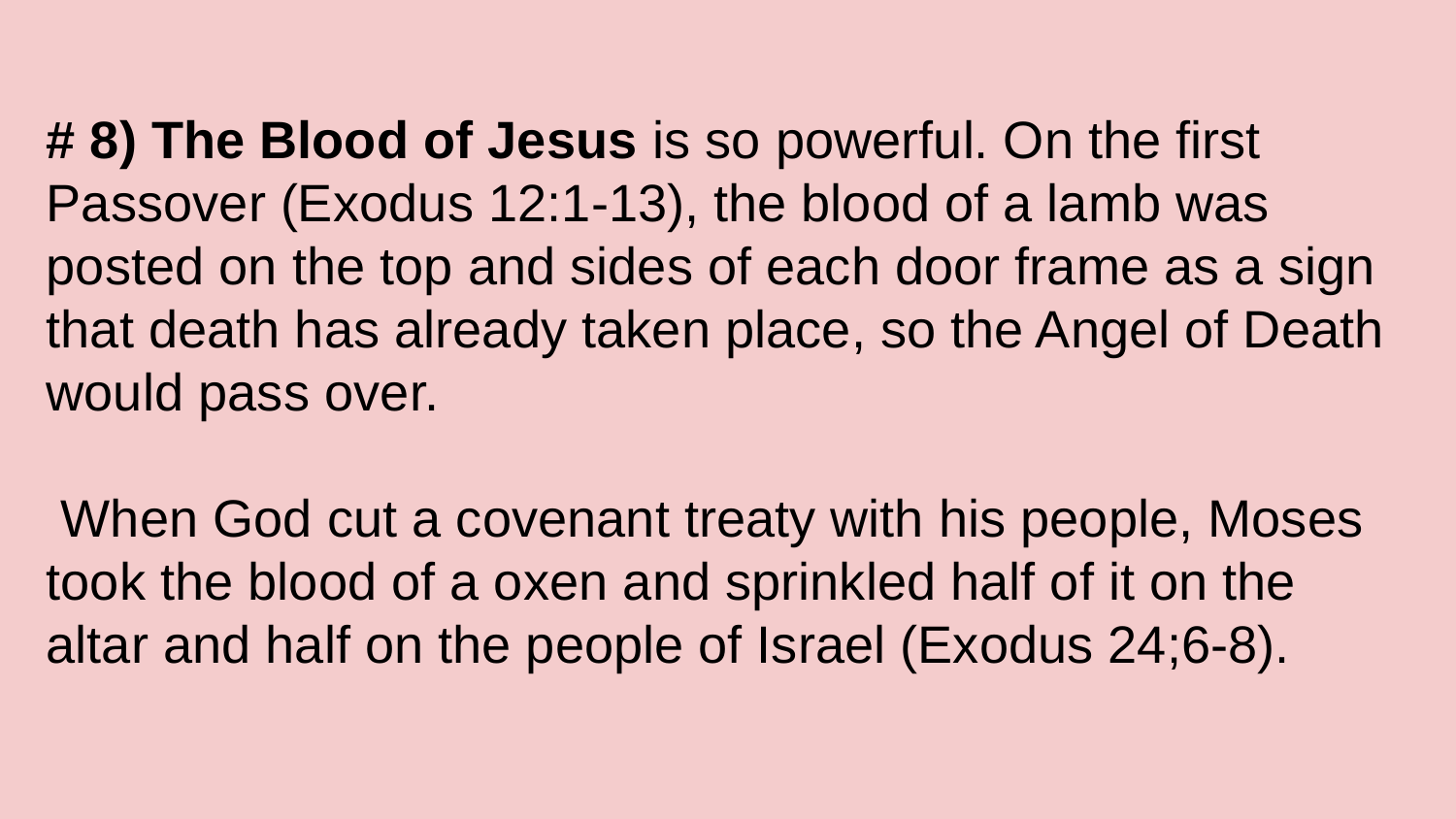

# 8) The Blood of Jesus is so powerful. On the first Passover (Exodus 12:1-13), the blood of a lamb was posted on the top and sides of each door frame as a sign that death has already taken place, so the Angel of Death would pass over.

 When God cut a covenant treaty with his people, Moses took the blood of a oxen and sprinkled half of it on the altar and half on the people of Israel (Exodus 24;6-8).